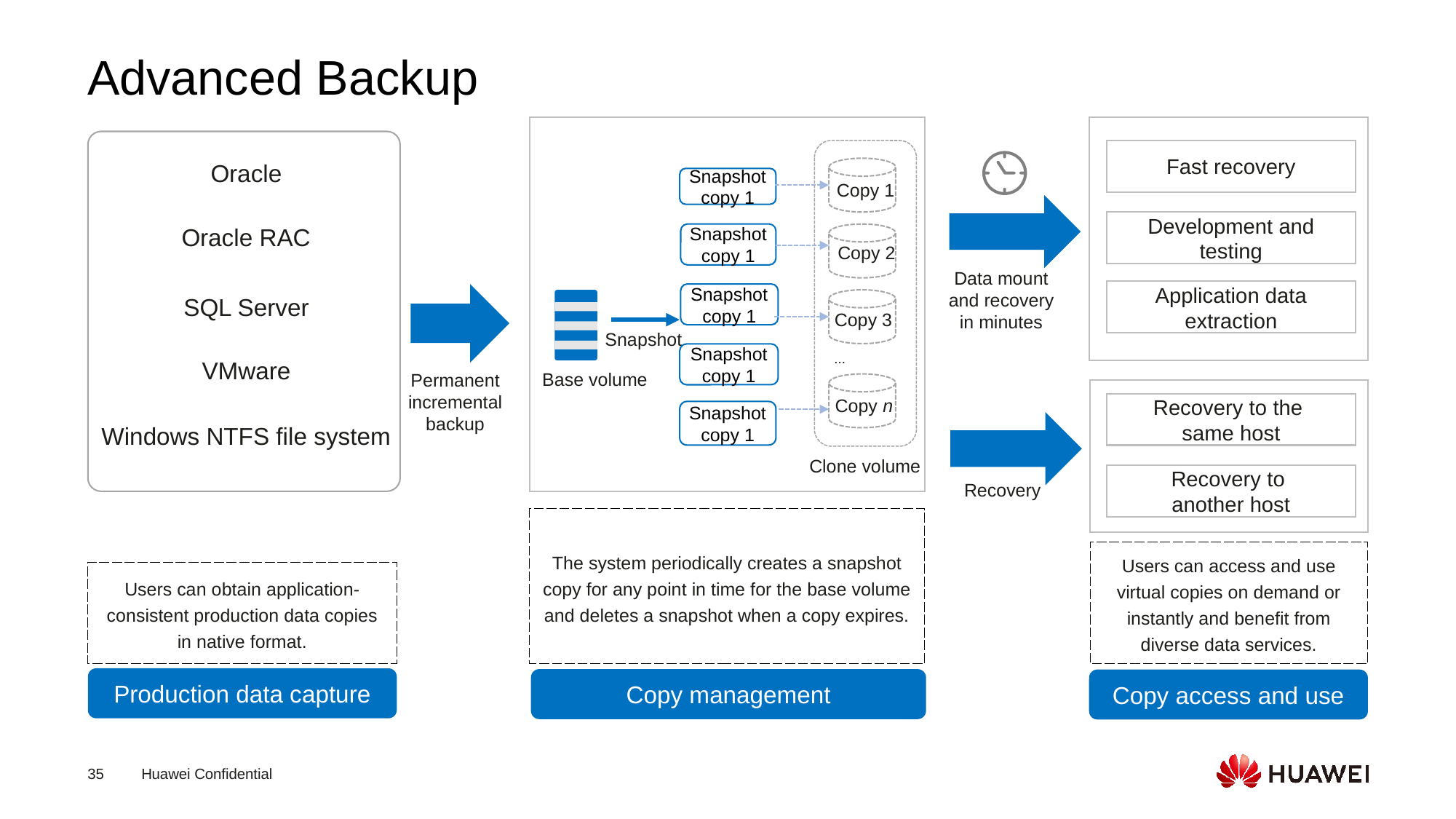

# Advanced Backup

Fast recovery

Copy 1

Copy 2

Copy 3
...

Copy n

Oracle
Snapshot copy 1

Development and testing
Oracle RAC
Snapshot copy 1
Data mount and recovery in minutes
Application data extraction

Permanent incremental backup
Snapshot copy 1
SQL Server

Snapshot
Snapshot copy 1
VMware
Base volume

Recovery to the
same host
Snapshot copy 1

Windows NTFS file system
Clone volume
Recovery to
another host
Recovery
The system periodically creates a snapshot copy for any point in time for the base volume and deletes a snapshot when a copy expires.
Users can access and use virtual copies on demand or instantly and benefit from diverse data services.
Users can obtain application-consistent production data copies in native format.
Production data capture
Copy management
Copy access and use